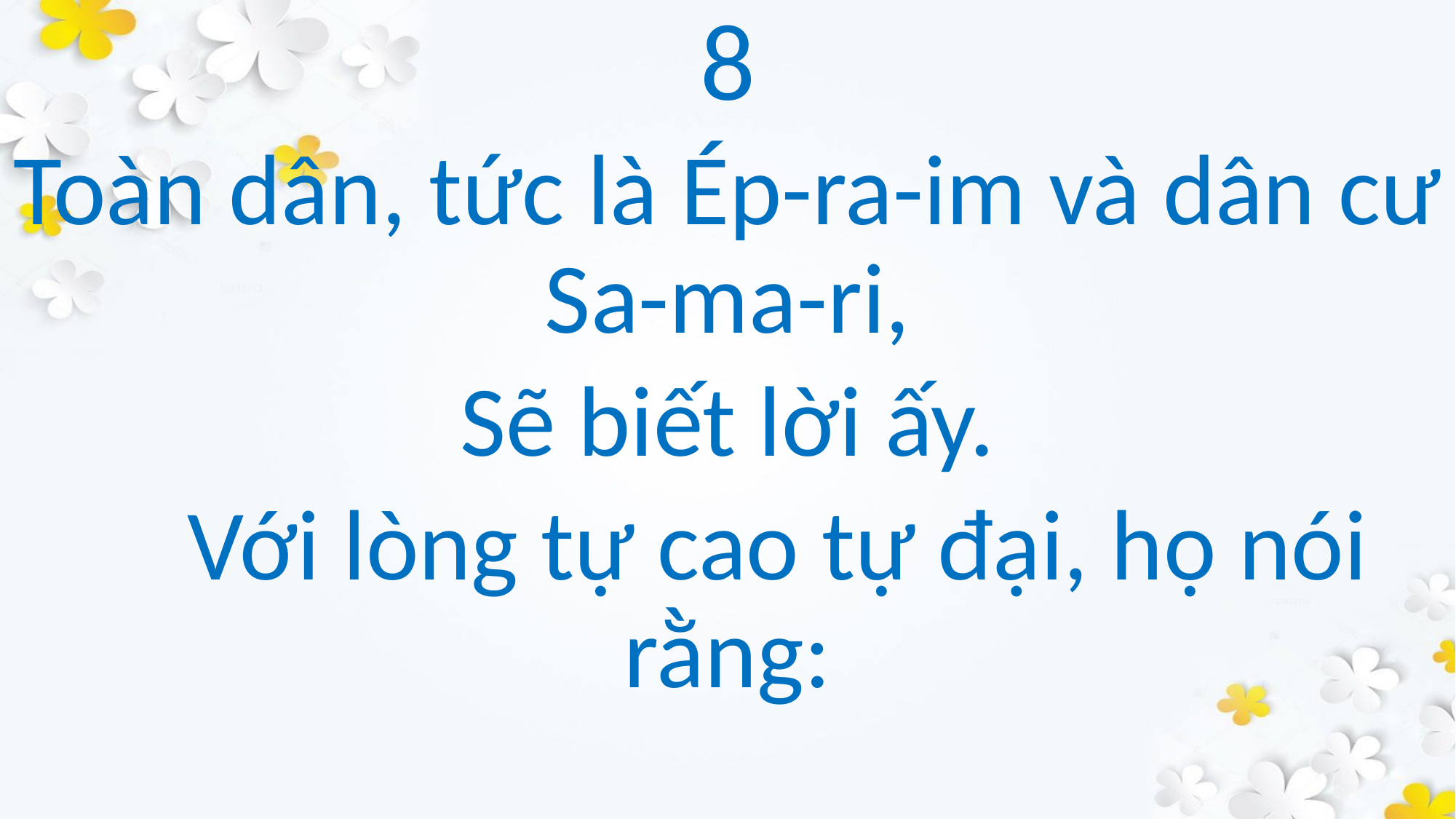

8
Toàn dân, tức là Ép-ra-im và dân cư Sa-ma-ri,
Sẽ biết lời ấy.
 Với lòng tự cao tự đại, họ nói rằng: